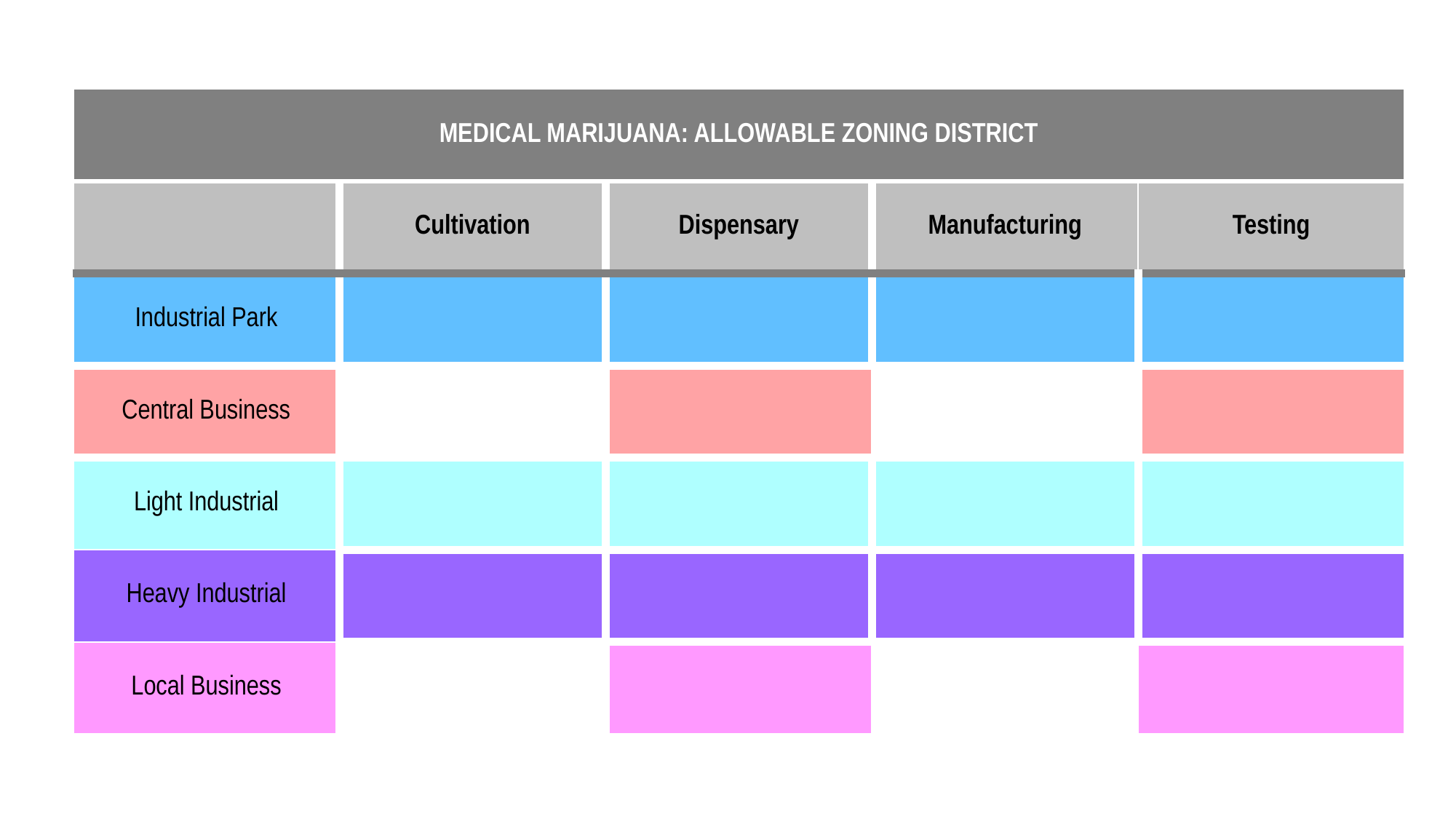

| MEDICAL MARIJUANA: ALLOWABLE ZONING DISTRICT |  |  |  |  |
| --- | --- | --- | --- | --- |
|  | Cultivation | Dispensary | Manufacturing | Testing |
| Industrial Park |  |  |  |  |
| Central Business |  |  |  |  |
| Light Industrial |  |  |  |  |
| Heavy Industrial |  |  |  |  |
| Local Business |  |  |  |  |